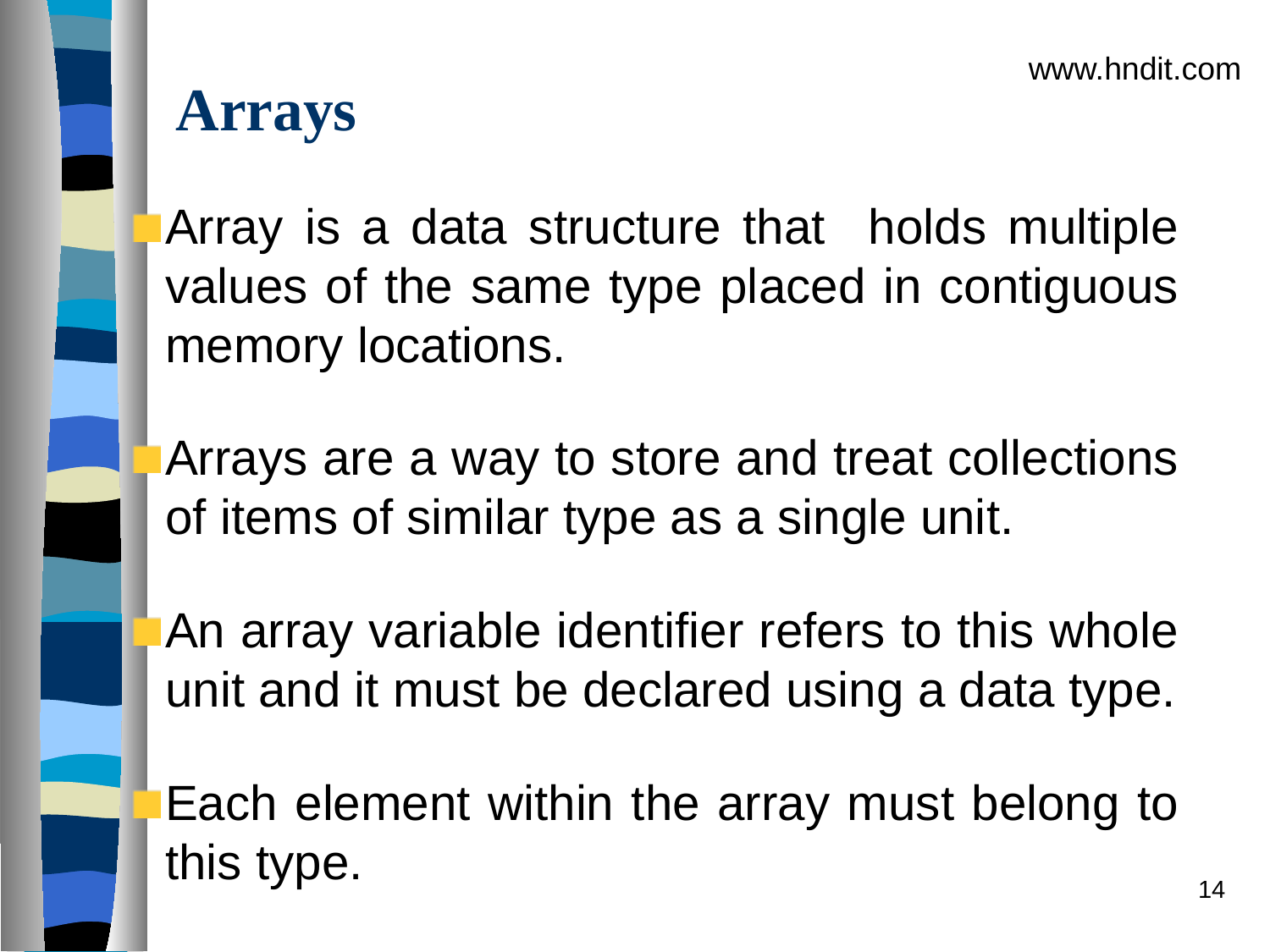

www.hndit.com
# Arrays
Array is a data structure that  holds multiple values of the same type placed in contiguous memory locations.

Arrays are a way to store and treat collections of items of similar type as a single unit.

An array variable identifier refers to this whole unit and it must be declared using a data type.

Each element within the array must belong to this type.

14
ICT